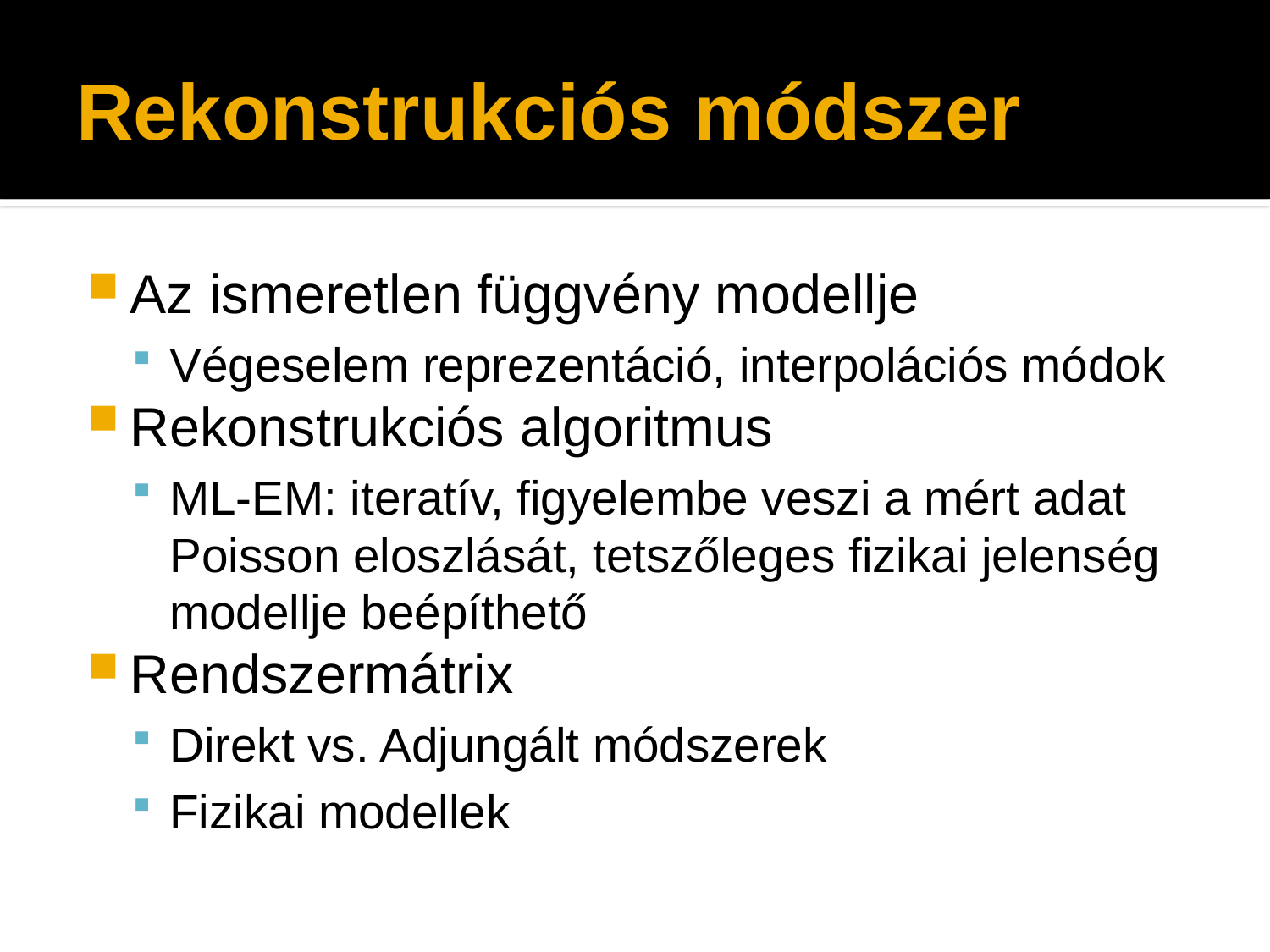

# Rekonstrukciós módszer
Az ismeretlen függvény modellje
Végeselem reprezentáció, interpolációs módok
Rekonstrukciós algoritmus
ML-EM: iteratív, figyelembe veszi a mért adat Poisson eloszlását, tetszőleges fizikai jelenség modellje beépíthető
Rendszermátrix
Direkt vs. Adjungált módszerek
Fizikai modellek